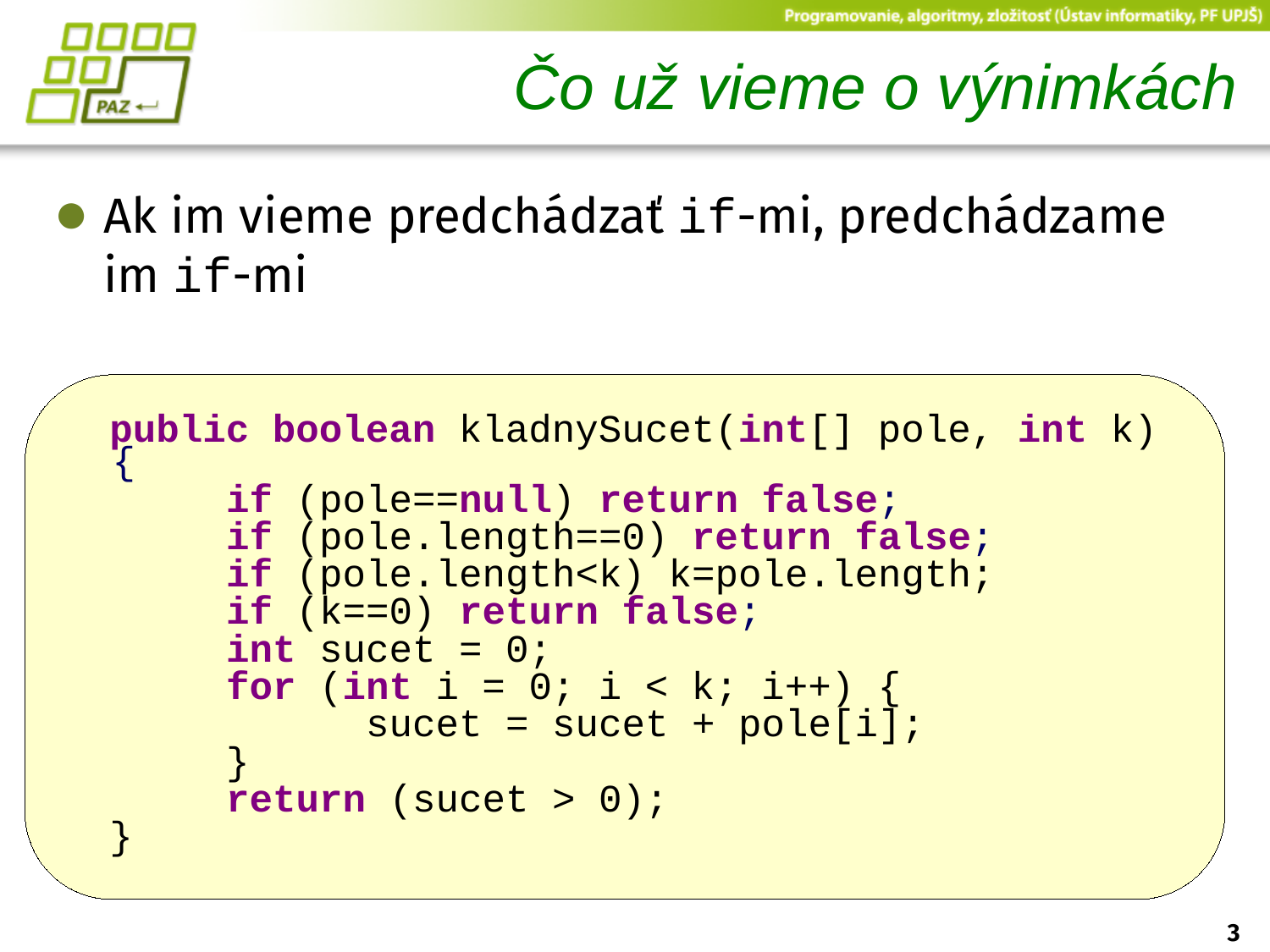

# Čo už vieme o výnimkách
Ak im vieme predchádzať if-mi, predchádzame im if-mi
  public boolean kladnySucet(int[] pole, int k) {
       if (pole==null) return false;
       if (pole.length==0) return false;
       if (pole.length<k) k=pole.length;
       if (k==0) return false;
       int sucet = 0;
       for (int i = 0; i < k; i++) {
             sucet = sucet + pole[i];
       }
       return (sucet > 0);
  }